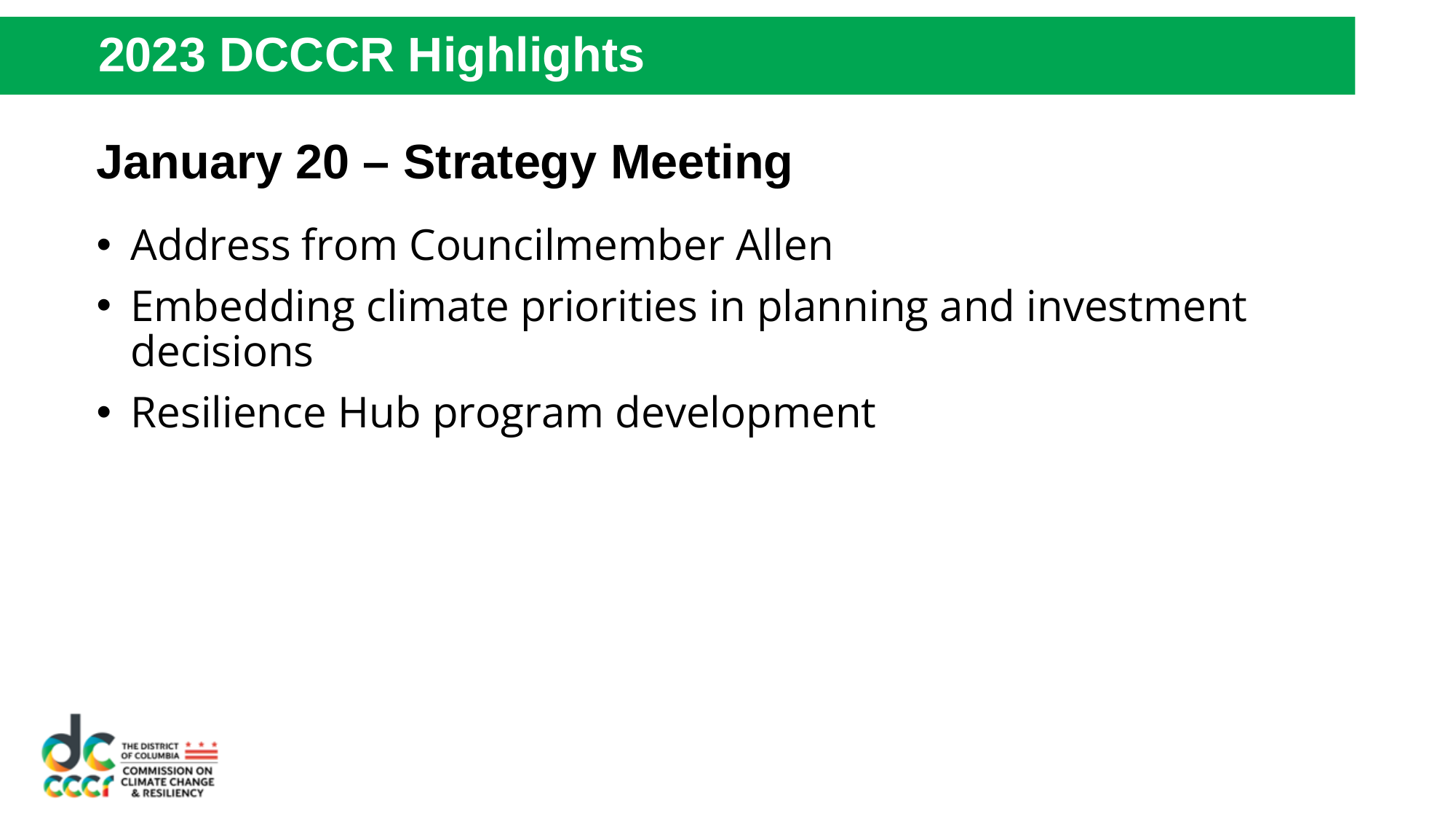

# 2023 DCCCR Highlights
January 20 – Strategy Meeting
Address from Councilmember Allen
Embedding climate priorities in planning and investment decisions
Resilience Hub program development